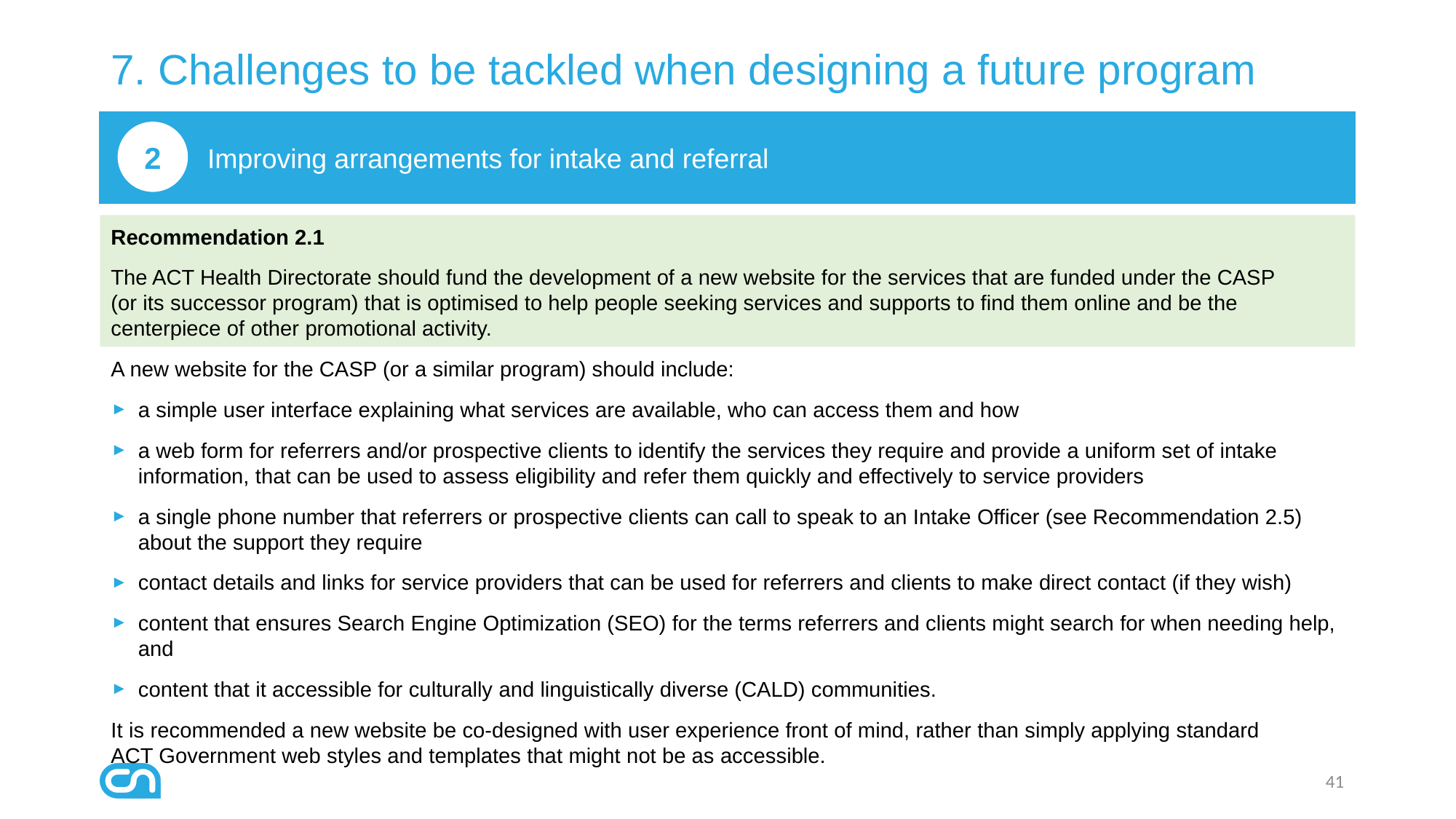

# 7. Challenges to be tackled when designing a future program
Improving arrangements for intake and referral
2

Recommendation 2.1
The ACT Health Directorate should fund the development of a new website for the services that are funded under the CASP
(or its successor program) that is optimised to help people seeking services and supports to find them online and be the centerpiece of other promotional activity.
A new website for the CASP (or a similar program) should include:
a simple user interface explaining what services are available, who can access them and how
a web form for referrers and/or prospective clients to identify the services they require and provide a uniform set of intake information, that can be used to assess eligibility and refer them quickly and effectively to service providers
a single phone number that referrers or prospective clients can call to speak to an Intake Officer (see Recommendation 2.5) about the support they require
contact details and links for service providers that can be used for referrers and clients to make direct contact (if they wish)
content that ensures Search Engine Optimization (SEO) for the terms referrers and clients might search for when needing help, and
content that it accessible for culturally and linguistically diverse (CALD) communities.
It is recommended a new website be co-designed with user experience front of mind, rather than simply applying standard
ACT Government web styles and templates that might not be as accessible.
41